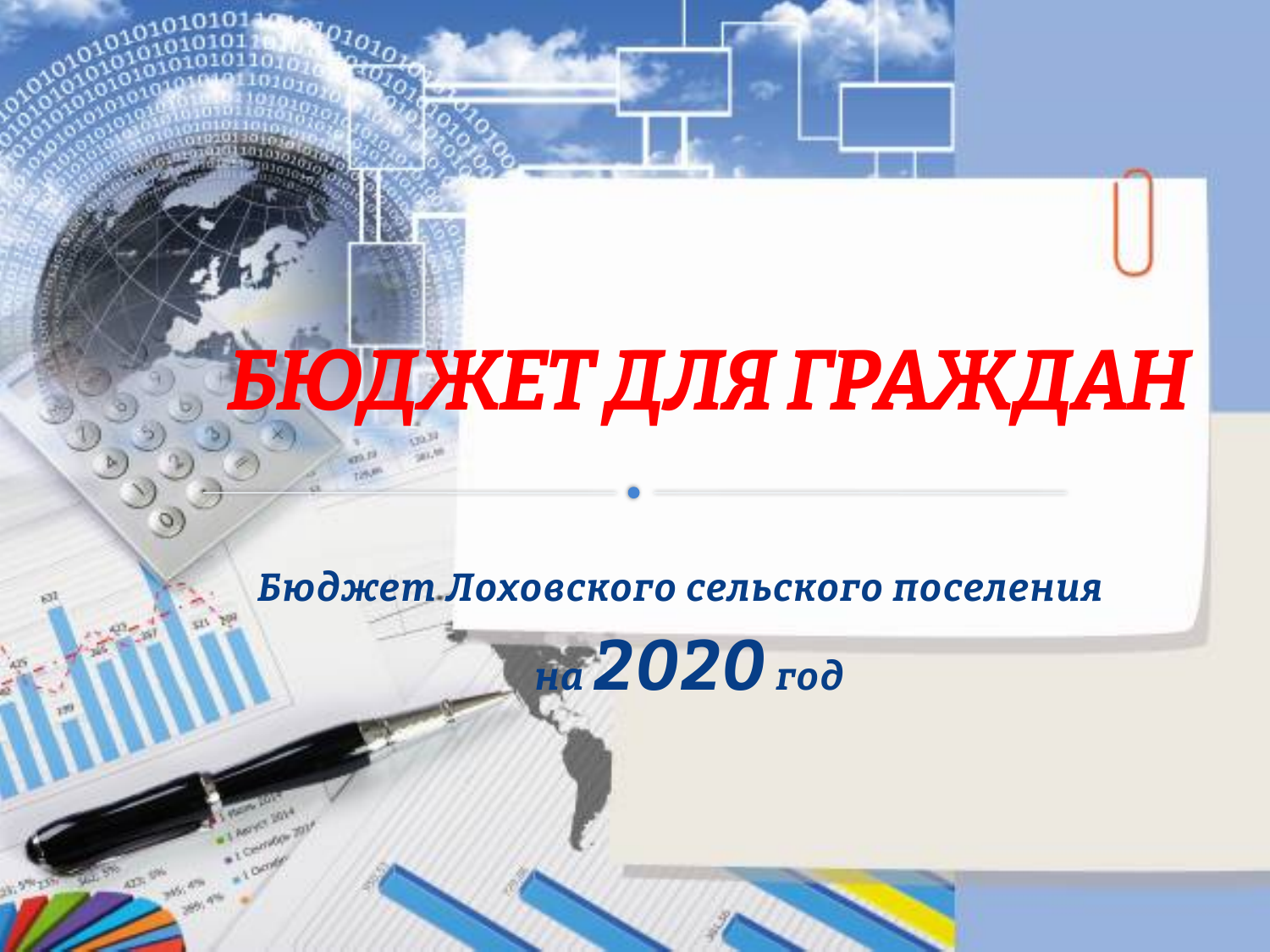

# БЮДЖЕТ ДЛЯ ГРАЖДАН
Бюджет Лоховского сельского поселения
на 2020 год